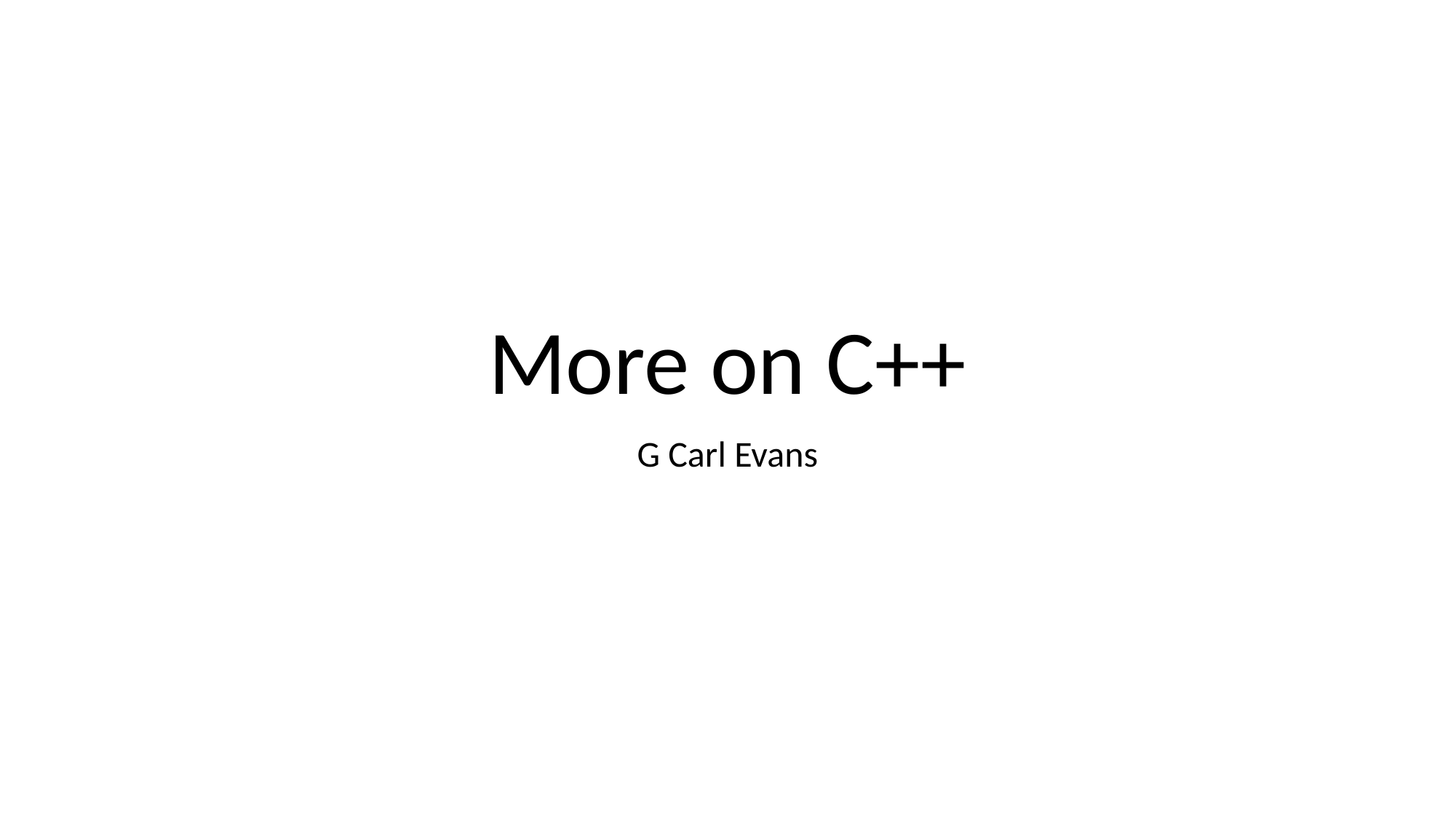

# More on C++
G Carl Evans